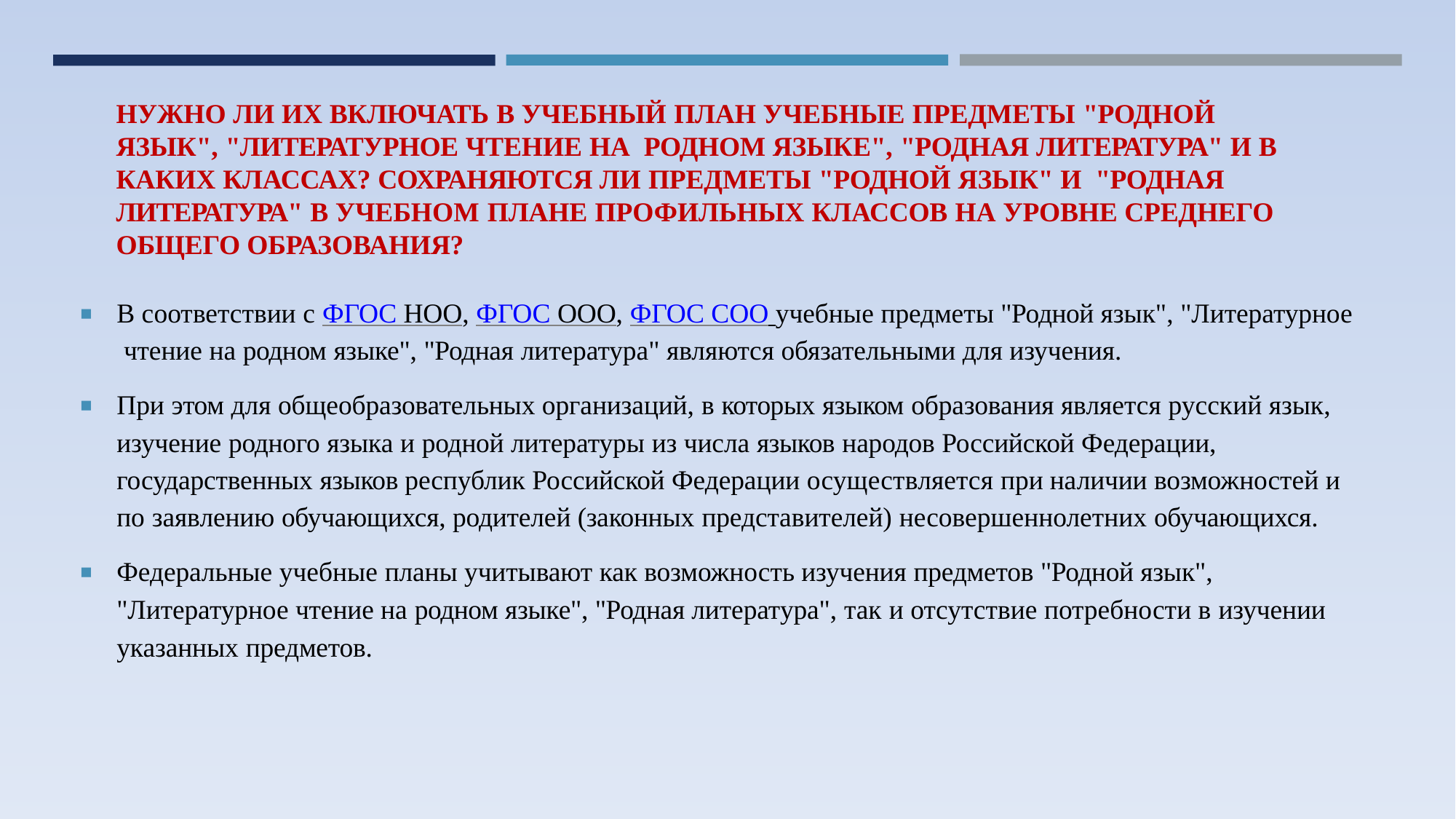

НУЖНО ЛИ ИХ ВКЛЮЧАТЬ В УЧЕБНЫЙ ПЛАН УЧЕБНЫЕ ПРЕДМЕТЫ "РОДНОЙ ЯЗЫК", "ЛИТЕРАТУРНОЕ ЧТЕНИЕ НА  РОДНОМ ЯЗЫКЕ", "РОДНАЯ ЛИТЕРАТУРА" И В КАКИХ КЛАССАХ? СОХРАНЯЮТСЯ ЛИ ПРЕДМЕТЫ "РОДНОЙ ЯЗЫК" И  "РОДНАЯ ЛИТЕРАТУРА" В УЧЕБНОМ ПЛАНЕ ПРОФИЛЬНЫХ КЛАССОВ НА УРОВНЕ СРЕДНЕГО ОБЩЕГО ОБРАЗОВАНИЯ?
В соответствии с ФГОС НОО, ФГОС ООО, ФГОС СОО учебные предметы "Родной язык", "Литературное  чтение на родном языке", "Родная литература" являются обязательными для изучения.
При этом для общеобразовательных организаций, в которых языком образования является русский язык,
изучение родного языка и родной литературы из числа языков народов Российской Федерации,
государственных языков республик Российской Федерации осуществляется при наличии возможностей и  по заявлению обучающихся, родителей (законных представителей) несовершеннолетних обучающихся.
Федеральные учебные планы учитывают как возможность изучения предметов "Родной язык",  "Литературное чтение на родном языке", "Родная литература", так и отсутствие потребности в изучении  указанных предметов.